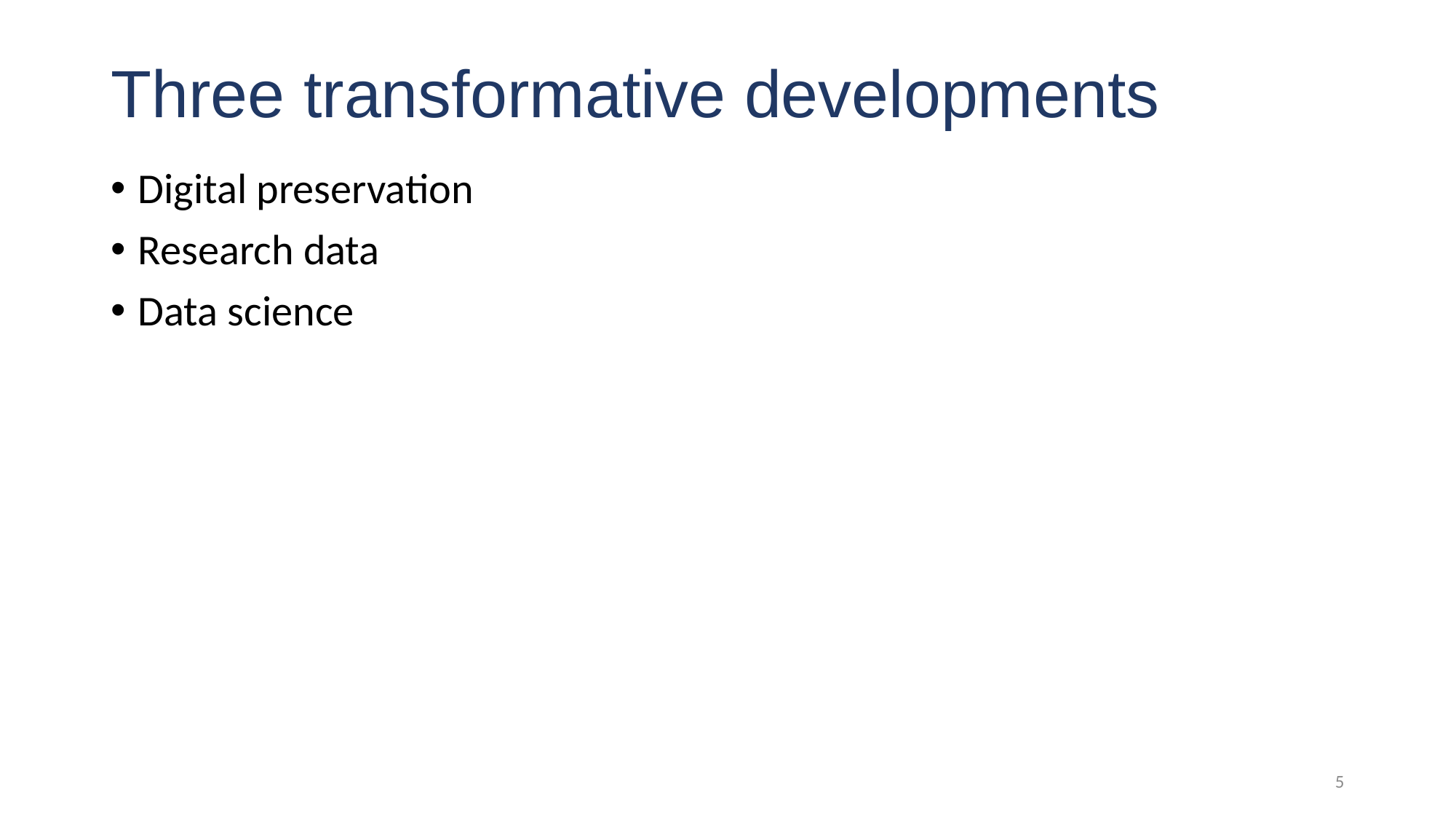

# Three transformative developments
Digital preservation
Research data
Data science
5